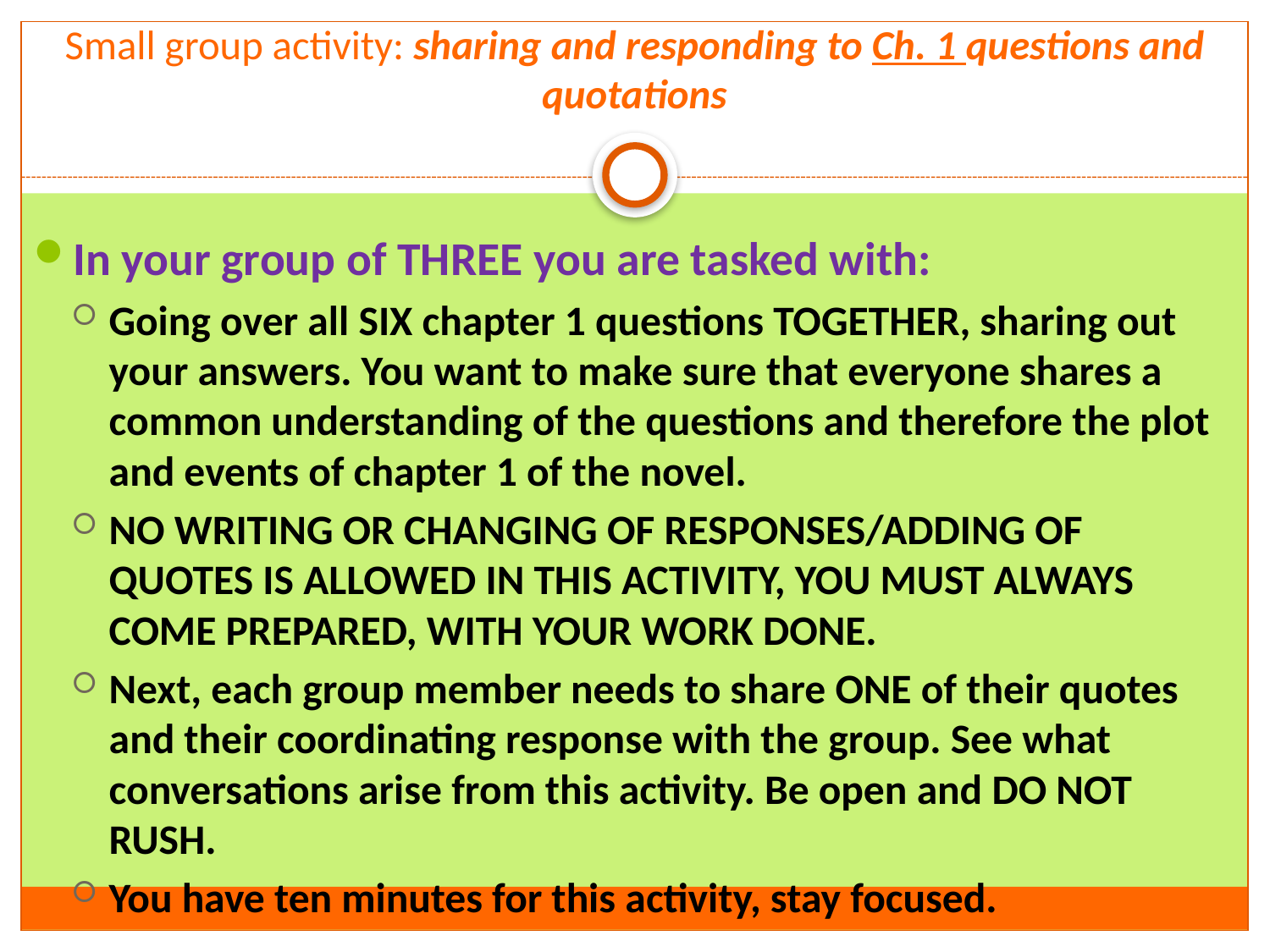

# Small group activity: sharing and responding to Ch. 1 questions and quotations
In your group of THREE you are tasked with:
Going over all SIX chapter 1 questions TOGETHER, sharing out your answers. You want to make sure that everyone shares a common understanding of the questions and therefore the plot and events of chapter 1 of the novel.
NO WRITING OR CHANGING OF RESPONSES/ADDING OF QUOTES IS ALLOWED IN THIS ACTIVITY, YOU MUST ALWAYS COME PREPARED, WITH YOUR WORK DONE.
Next, each group member needs to share ONE of their quotes and their coordinating response with the group. See what conversations arise from this activity. Be open and DO NOT RUSH.
You have ten minutes for this activity, stay focused.